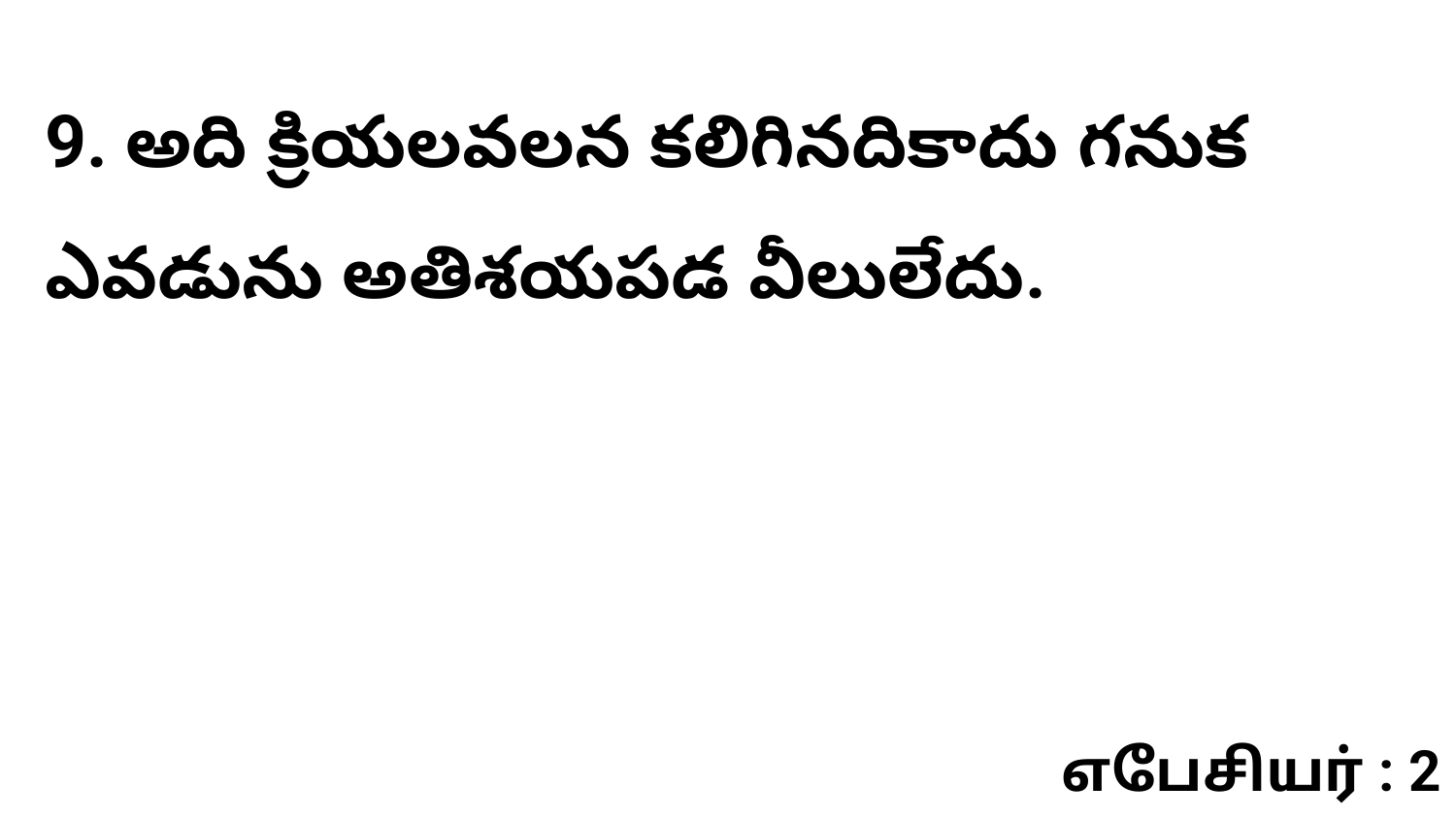

9. అది క్రియలవలన కలిగినదికాదు గనుక ఎవడును అతిశయపడ వీలులేదు.
எபேசியர் : 2